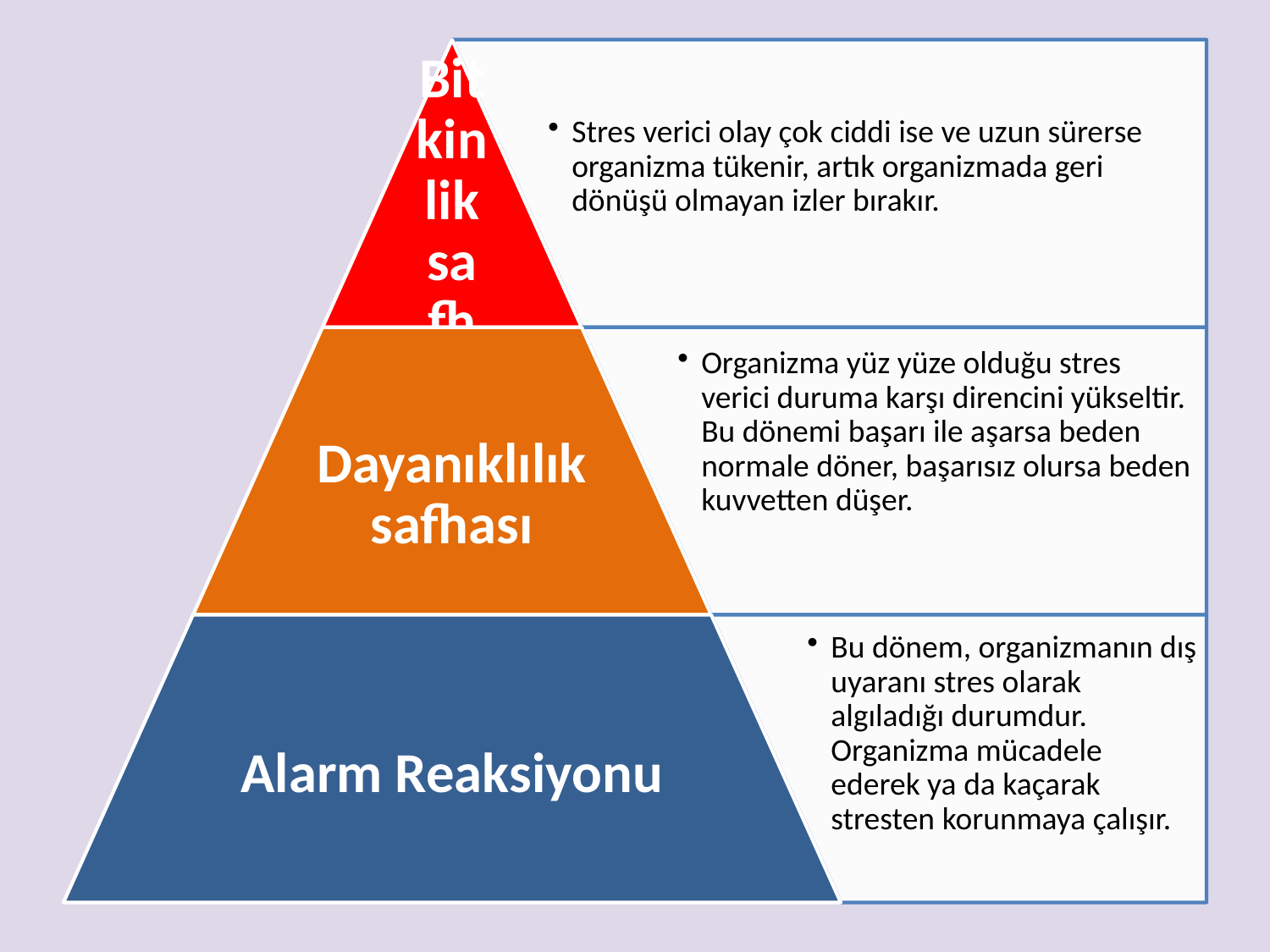

Stres verici olay çok ciddi ise ve uzun sürerse organizma tükenir, artık organizmada geri dönüşü olmayan izler bırakır.
Bitkinlik safhası
Organizma yüz yüze olduğu stres verici duruma karşı direncini yükseltir. Bu dönemi başarı ile aşarsa beden normale döner, başarısız olursa beden kuvvetten düşer.
Dayanıklılık safhası
Bu dönem, organizmanın dış uyaranı stres olarak algıladığı durumdur. Organizma mücadele ederek ya da kaçarak stresten korunmaya çalışır.
Alarm Reaksiyonu